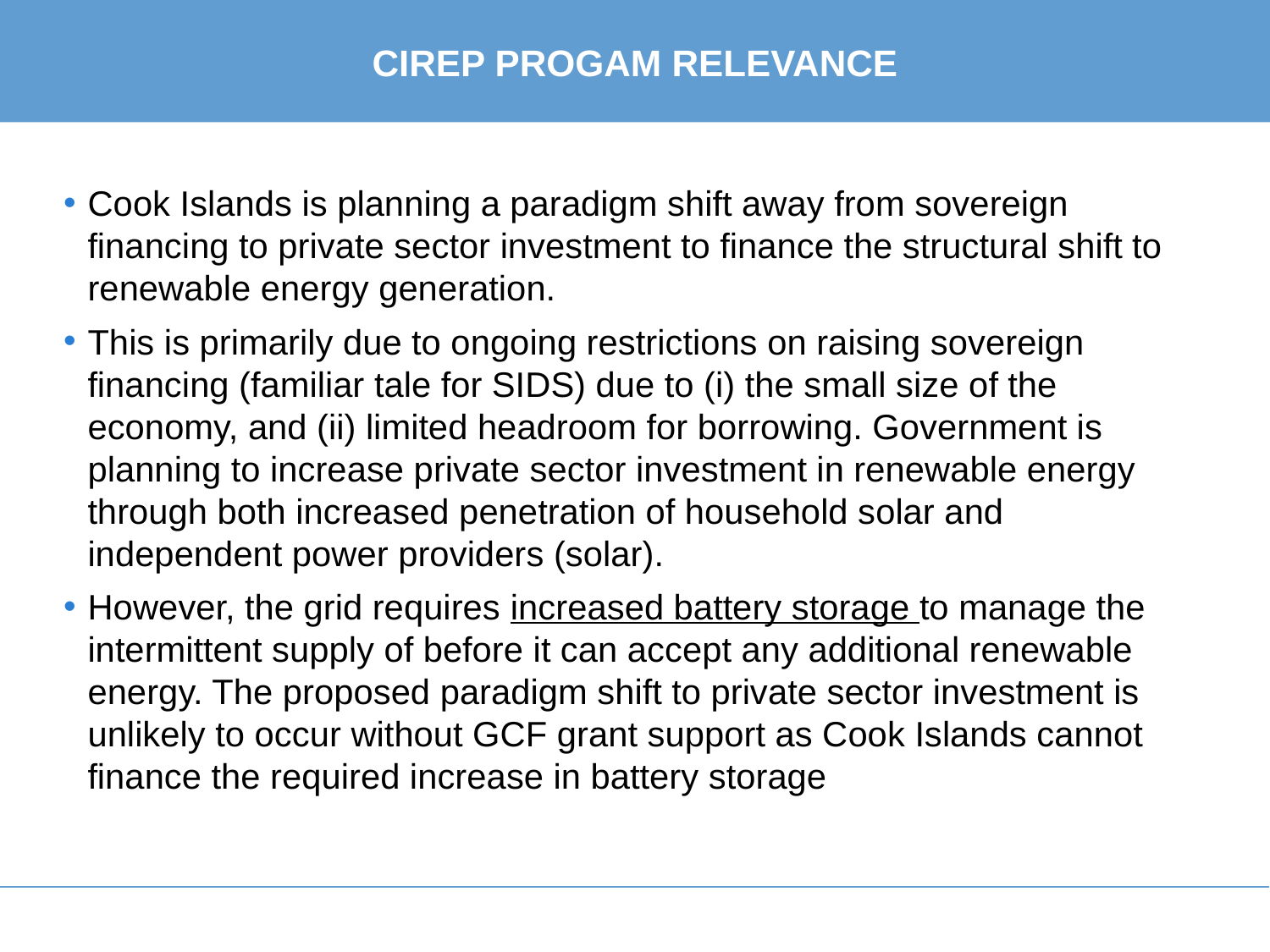

# CIREP progam relevance
Cook Islands is planning a paradigm shift away from sovereign financing to private sector investment to finance the structural shift to renewable energy generation.
This is primarily due to ongoing restrictions on raising sovereign financing (familiar tale for SIDS) due to (i) the small size of the economy, and (ii) limited headroom for borrowing. Government is planning to increase private sector investment in renewable energy through both increased penetration of household solar and independent power providers (solar).
However, the grid requires increased battery storage to manage the intermittent supply of before it can accept any additional renewable energy. The proposed paradigm shift to private sector investment is unlikely to occur without GCF grant support as Cook Islands cannot finance the required increase in battery storage